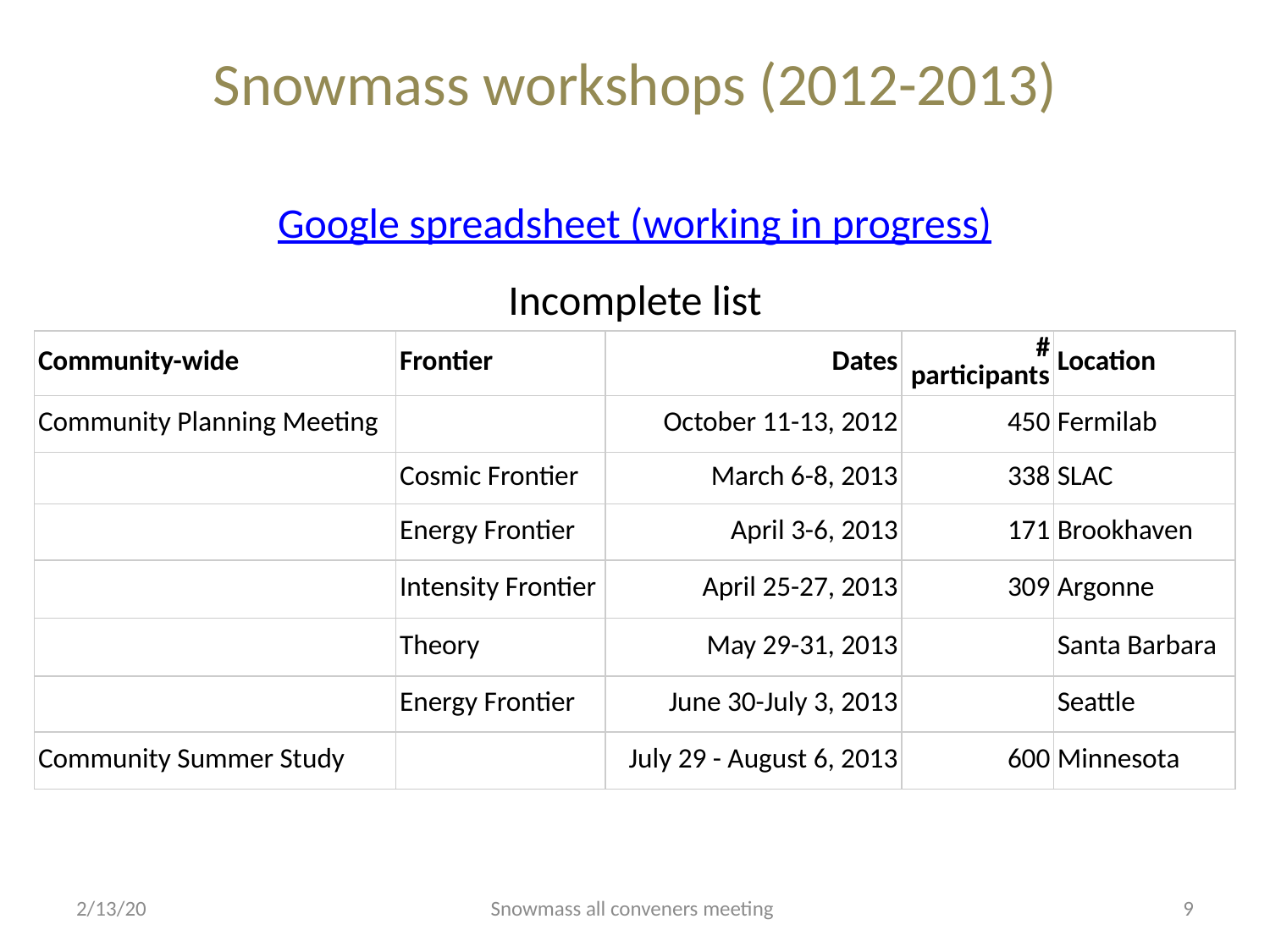

# Snowmass workshops (2012-2013)
Google spreadsheet (working in progress)
Incomplete list
| Community-wide | Frontier | Dates | # participants | Location |
| --- | --- | --- | --- | --- |
| Community Planning Meeting |  | October 11-13, 2012 | 450 | Fermilab |
|  | Cosmic Frontier | March 6-8, 2013 | 338 | SLAC |
|  | Energy Frontier | April 3-6, 2013 | 171 | Brookhaven |
|  | Intensity Frontier | April 25-27, 2013 | 309 | Argonne |
|  | Theory | May 29-31, 2013 |  | Santa Barbara |
|  | Energy Frontier | June 30-July 3, 2013 |  | Seattle |
| Community Summer Study |  | July 29 - August 6, 2013 | 600 | Minnesota |
2/13/20
Snowmass all conveners meeting
9